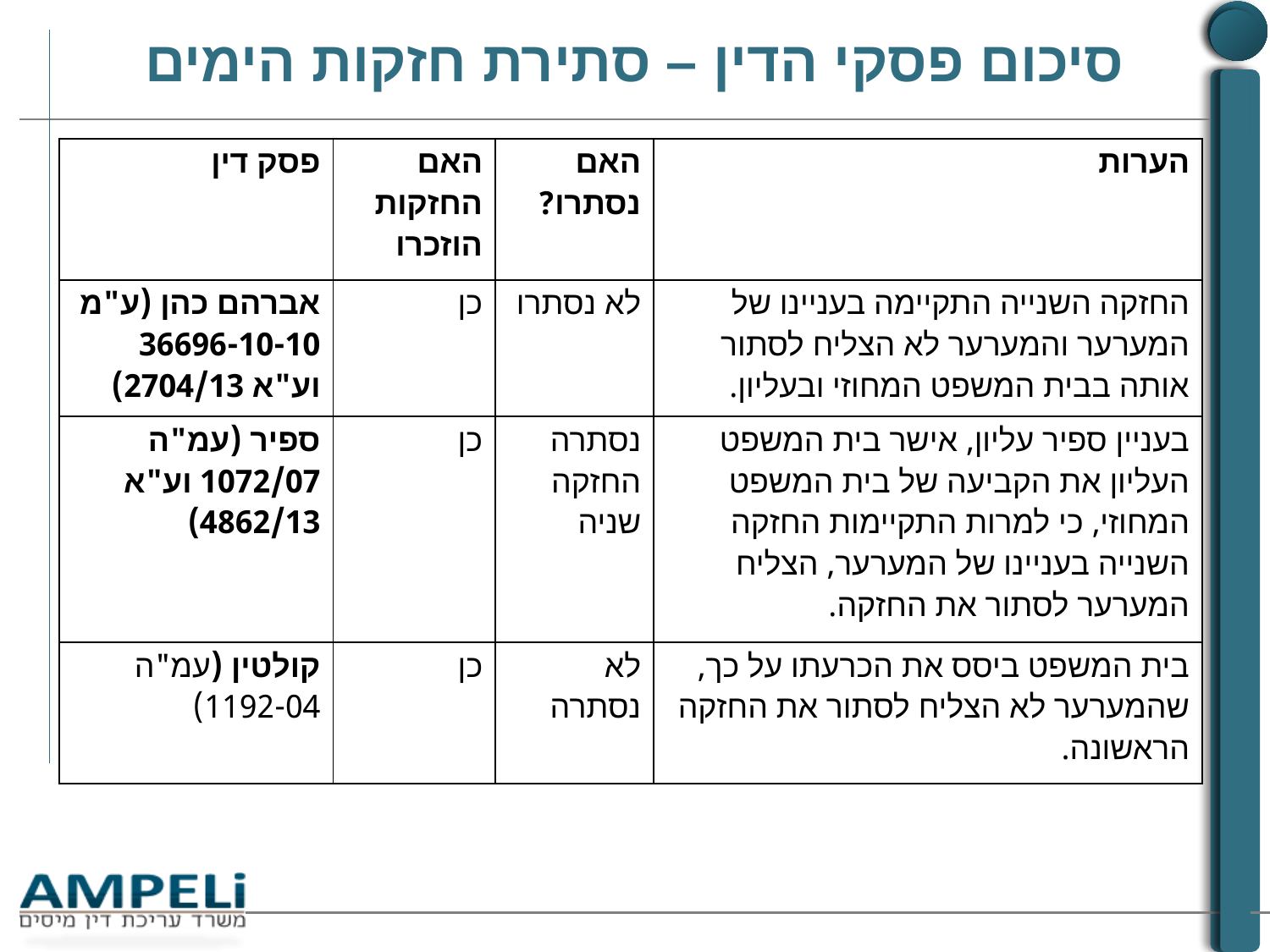

# סיכום פסקי הדין – סתירת חזקות הימים
| פסק דין | האם החזקות הוזכרו | האם נסתרו? | הערות |
| --- | --- | --- | --- |
| אברהם כהן (ע"מ 36696-10-10 וע"א 2704/13) | כן | לא נסתרו | החזקה השנייה התקיימה בעניינו של המערער והמערער לא הצליח לסתור אותה בבית המשפט המחוזי ובעליון. |
| ספיר (עמ"ה 1072/07 וע"א 4862/13) | כן | נסתרה החזקה שניה | בעניין ספיר עליון, אישר בית המשפט העליון את הקביעה של בית המשפט המחוזי, כי למרות התקיימות החזקה השנייה בעניינו של המערער, הצליח המערער לסתור את החזקה. |
| קולטין (עמ"ה 1192-04) | כן | לא נסתרה | בית המשפט ביסס את הכרעתו על כך, שהמערער לא הצליח לסתור את החזקה הראשונה. |